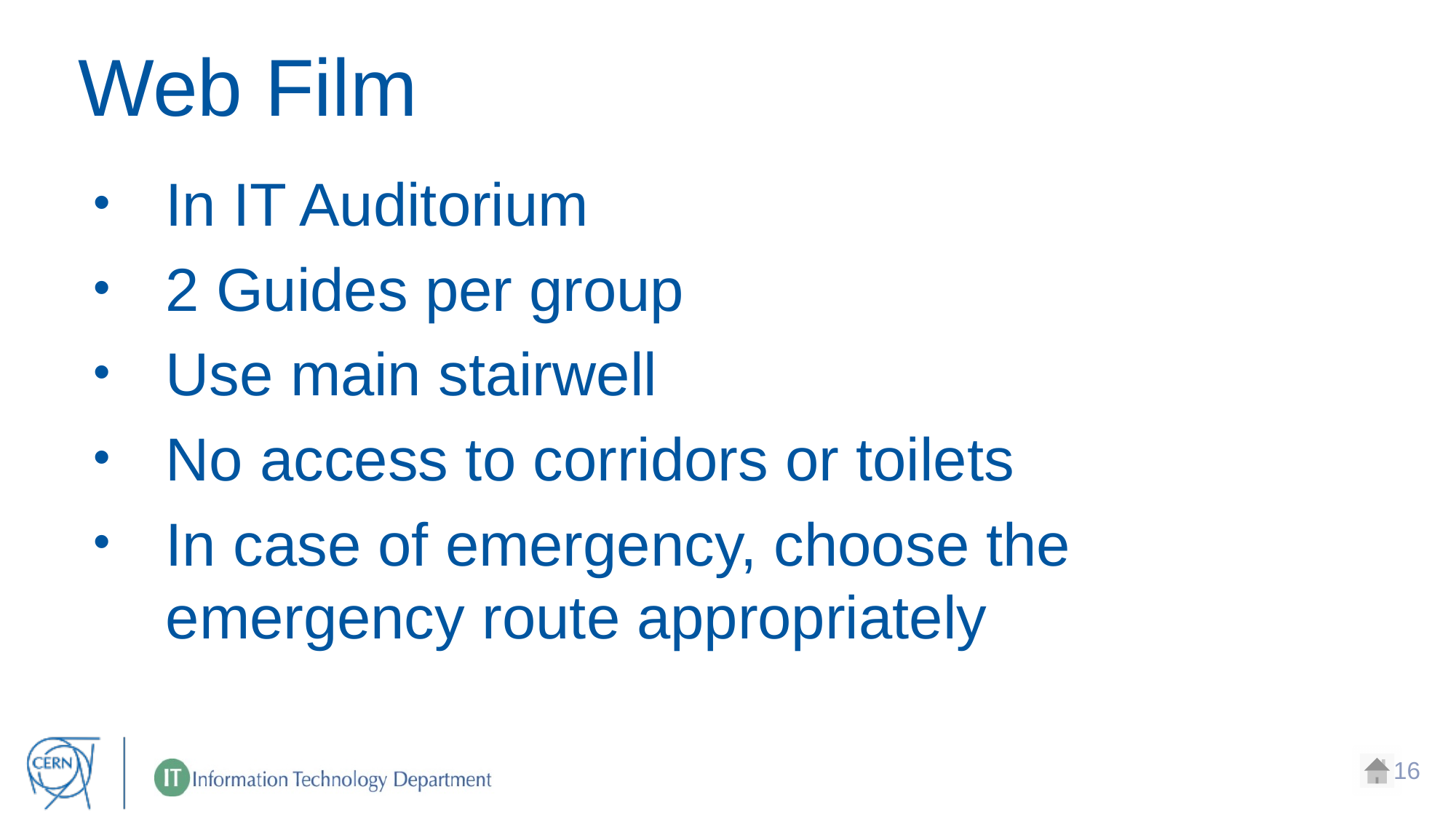

# Web Film
In IT Auditorium
2 Guides per group
Use main stairwell
No access to corridors or toilets
In case of emergency, choose the emergency route appropriately
16